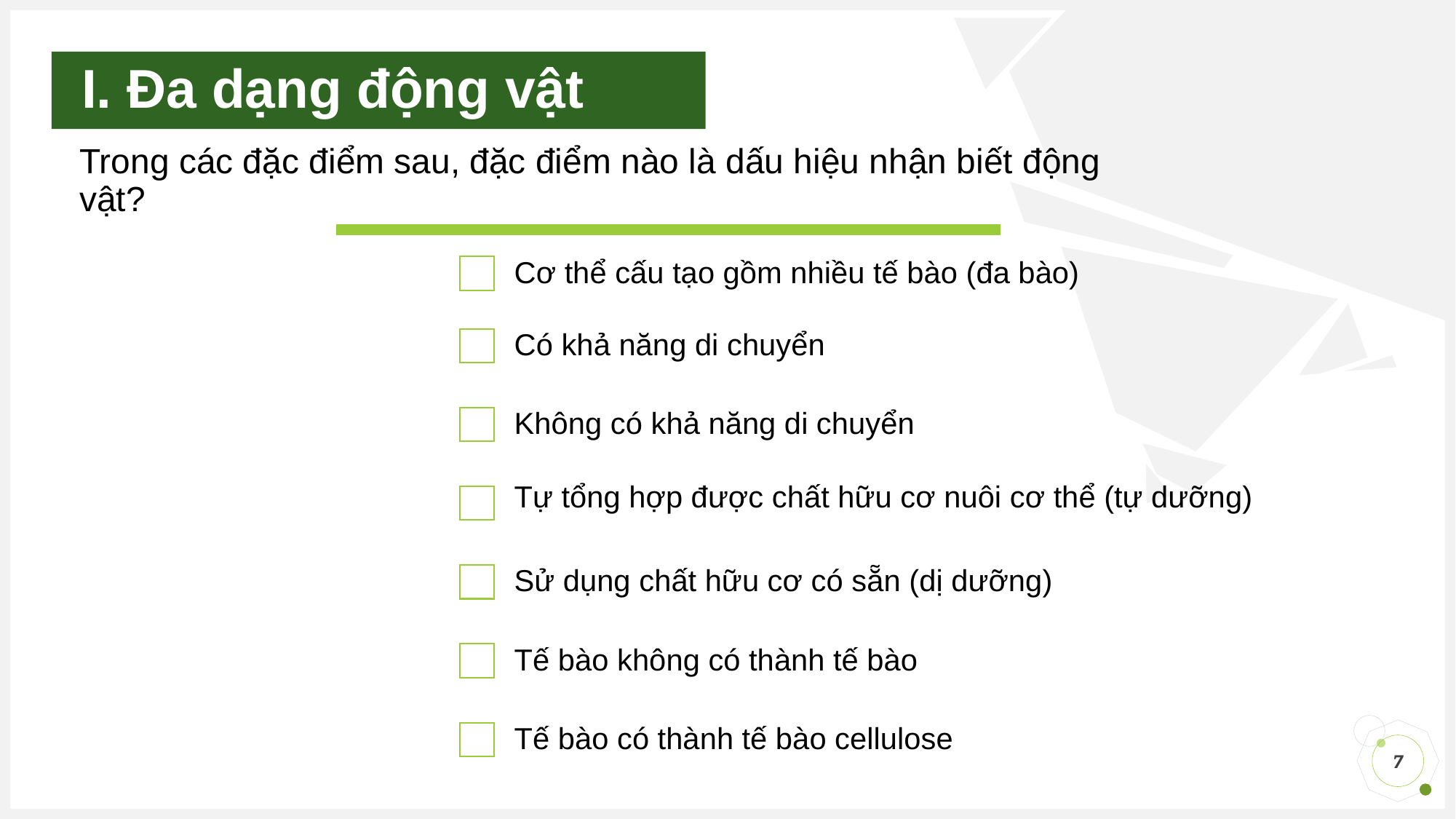

# I. Đa dạng động vật
Trong các đặc điểm sau, đặc điểm nào là dấu hiệu nhận biết động vật?

Cơ thể cấu tạo gồm nhiều tế bào (đa bào)

Có khả năng di chuyển

Không có khả năng di chuyển

Tự tổng hợp được chất hữu cơ nuôi cơ thể (tự dưỡng)

Sử dụng chất hữu cơ có sẵn (dị dưỡng)

Tế bào không có thành tế bào

Tế bào có thành tế bào cellulose

7